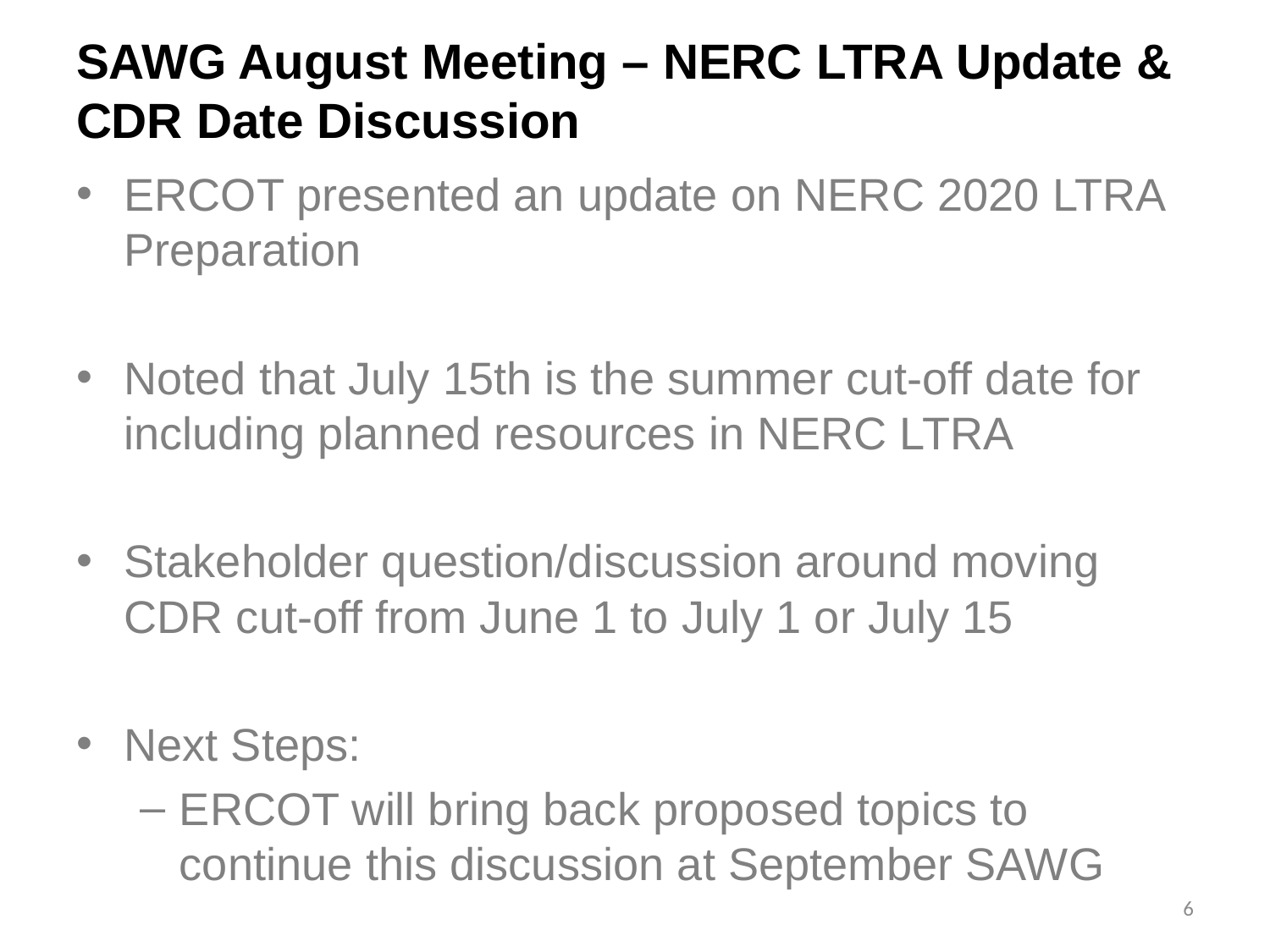

# SAWG August Meeting – NERC LTRA Update & CDR Date Discussion
ERCOT presented an update on NERC 2020 LTRA Preparation

Noted that July 15th is the summer cut-off date for including planned resources in NERC LTRA

Stakeholder question/discussion around moving CDR cut-off from June 1 to July 1 or July 15

Next Steps:
ERCOT will bring back proposed topics to continue this discussion at September SAWG

6